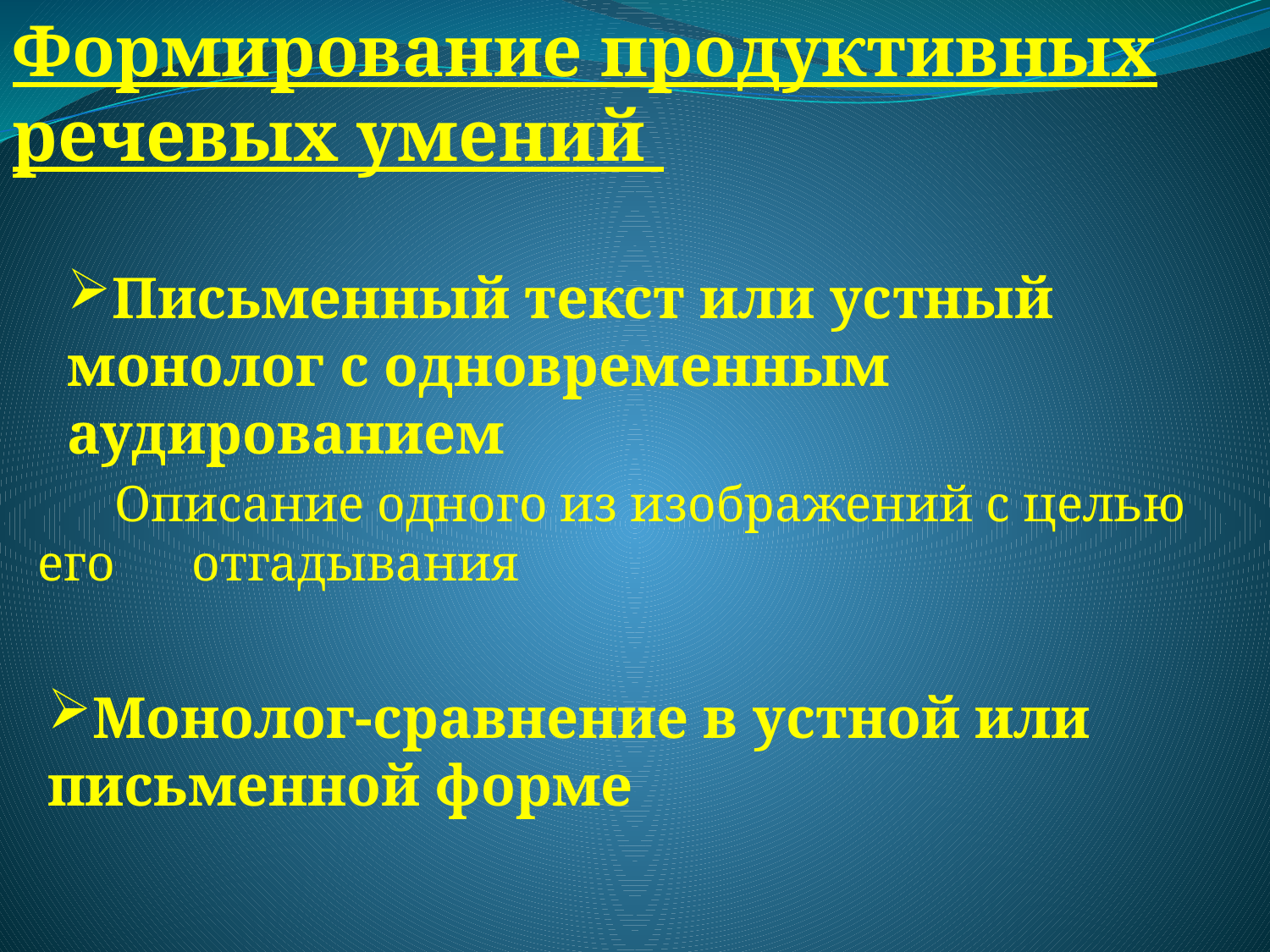

Формирование продуктивных речевых умений
Письменный текст или устный монолог с одновременным аудированием
      Описание одного из изображений с целью его      отгадывания

Монолог-сравнение в устной или письменной форме